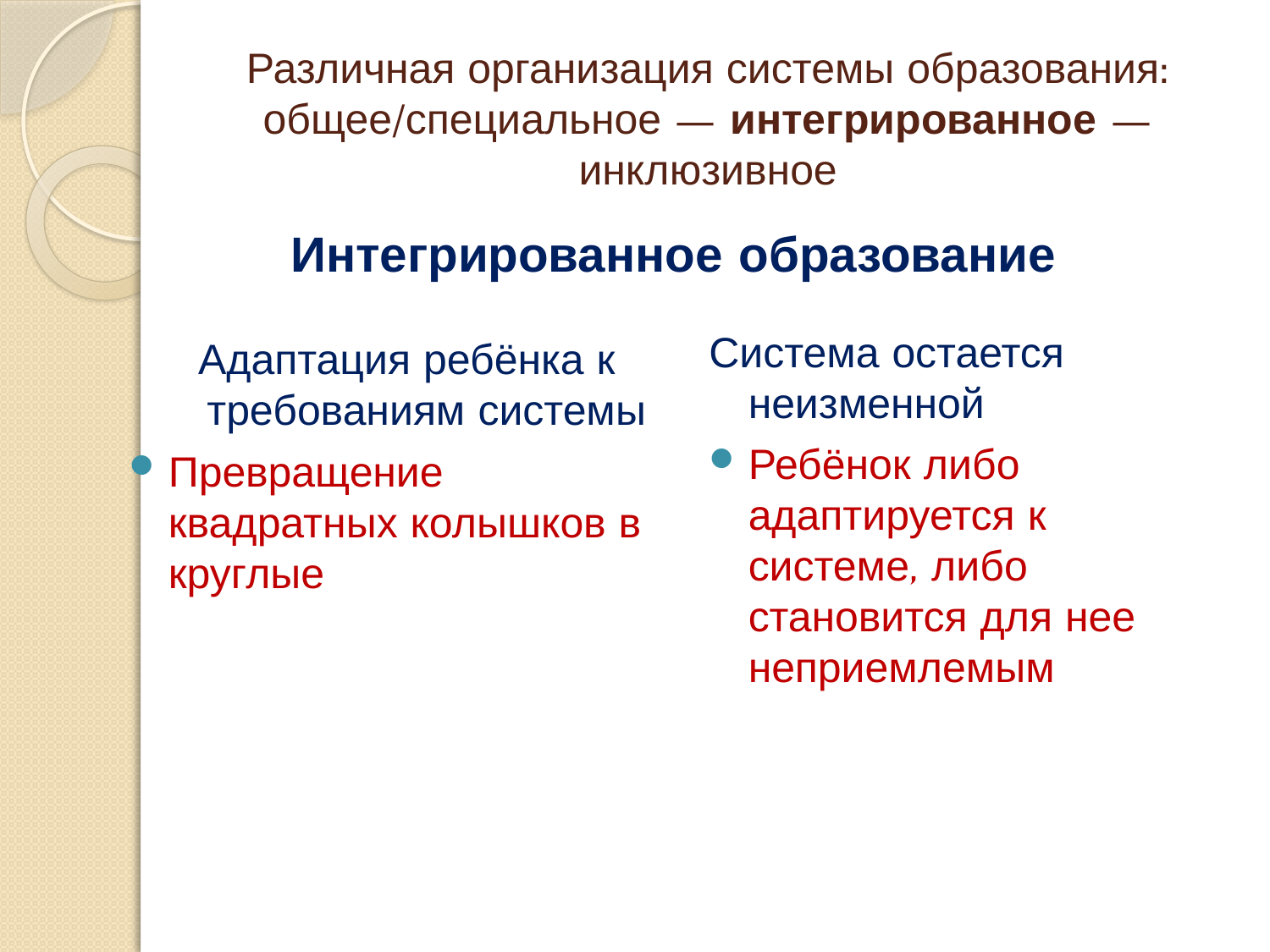

# Различная организация системы образования: общее/специальное — интегрированное — инклюзивное

Система остается неизменной
Ребёнок либо адаптируется к системе, либо становится для нее неприемлемым
Интегрированное образование
Адаптация ребёнка к требованиям системы
Превращение квадратных колышков в круглые